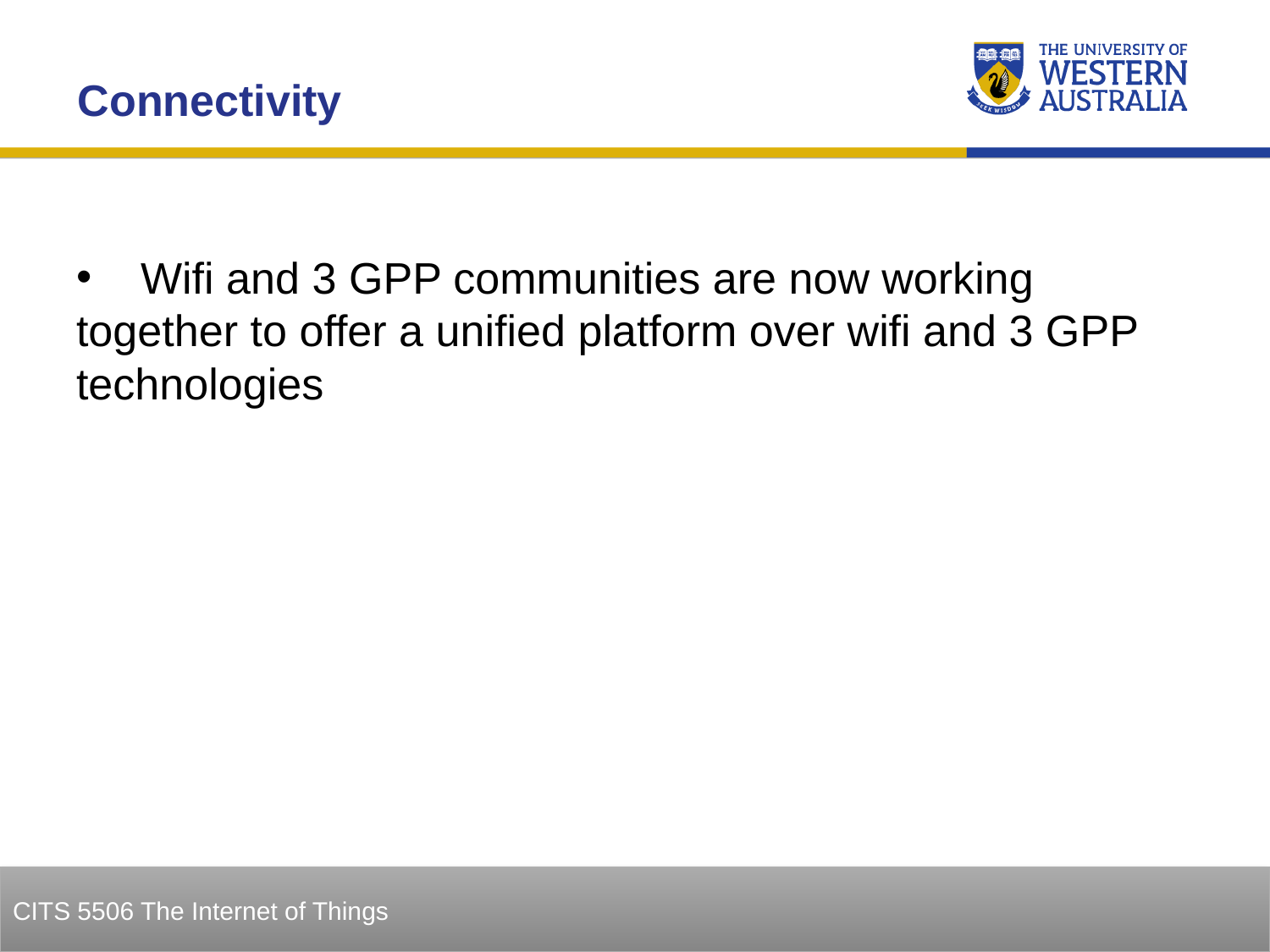

Connectivity

    Wifi and 3 GPP communities are now working together to offer a unified platform over wifi and 3 GPP technologies
22